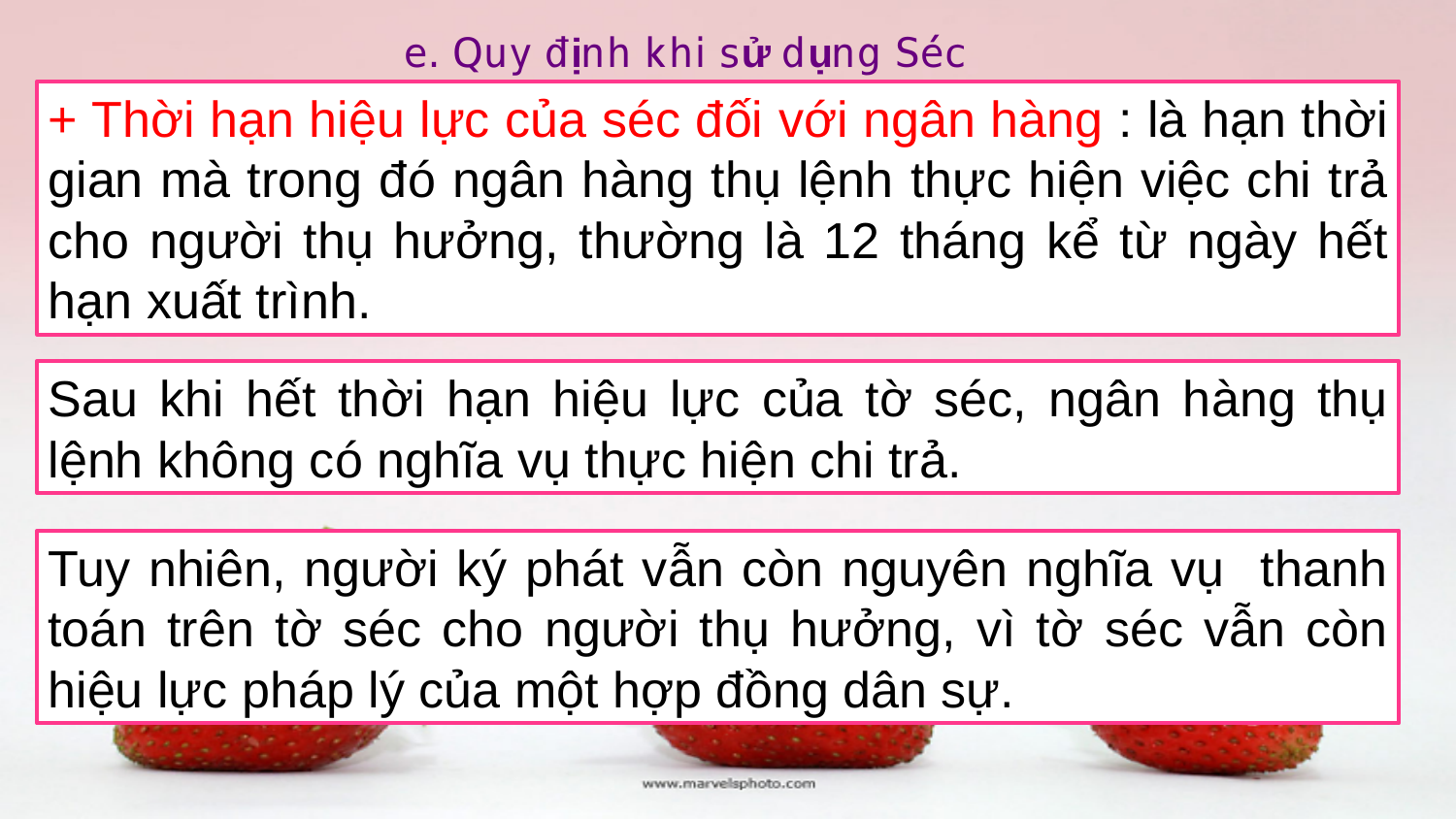

e. Quy định khi sử dụng Séc
+ Thời hạn hiệu lực của séc đối với ngân hàng : là hạn thời gian mà trong đó ngân hàng thụ lệnh thực hiện việc chi trả cho người thụ hưởng, thường là 12 tháng kể từ ngày hết hạn xuất trình.
Sau khi hết thời hạn hiệu lực của tờ séc, ngân hàng thụ lệnh không có nghĩa vụ thực hiện chi trả.
Tuy nhiên, người ký phát vẫn còn nguyên nghĩa vụ  thanh toán trên tờ séc cho người thụ hưởng, vì tờ séc vẫn còn hiệu lực pháp lý của một hợp đồng dân sự.